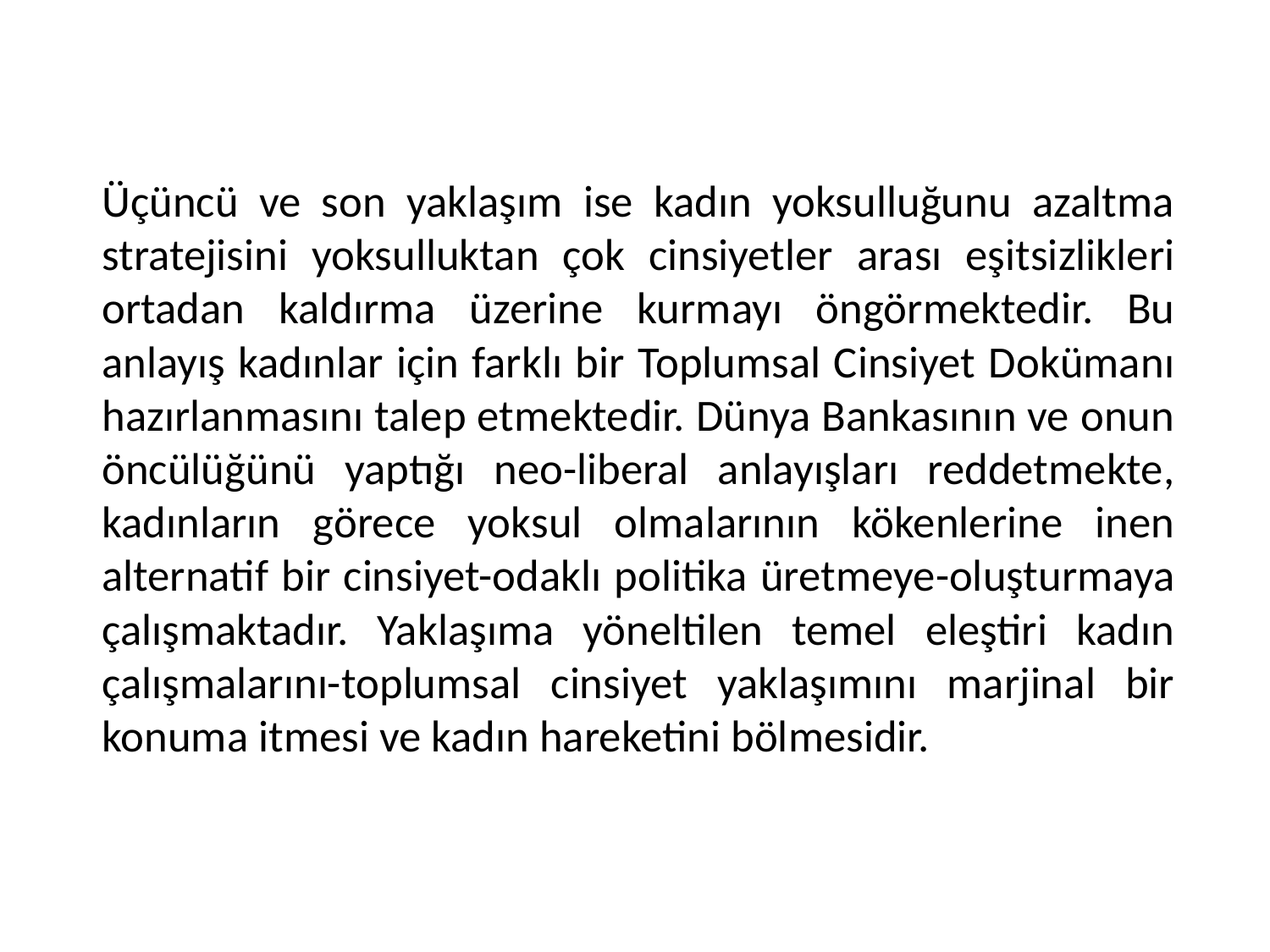

Üçüncü ve son yaklaşım ise kadın yoksulluğunu azaltma stratejisini yoksulluktan çok cinsiyetler arası eşitsizlikleri ortadan kaldırma üzerine kurmayı öngörmektedir. Bu anlayış kadınlar için farklı bir Toplumsal Cinsiyet Dokümanı hazırlanmasını talep etmektedir. Dünya Bankasının ve onun öncülüğünü yaptığı neo-liberal anlayışları reddetmekte, kadınların görece yoksul olmalarının kökenlerine inen alternatif bir cinsiyet-odaklı politika üretmeye-oluşturmaya çalışmaktadır. Yaklaşıma yöneltilen temel eleştiri kadın çalışmalarını-toplumsal cinsiyet yaklaşımını marjinal bir konuma itmesi ve kadın hareketini bölmesidir.